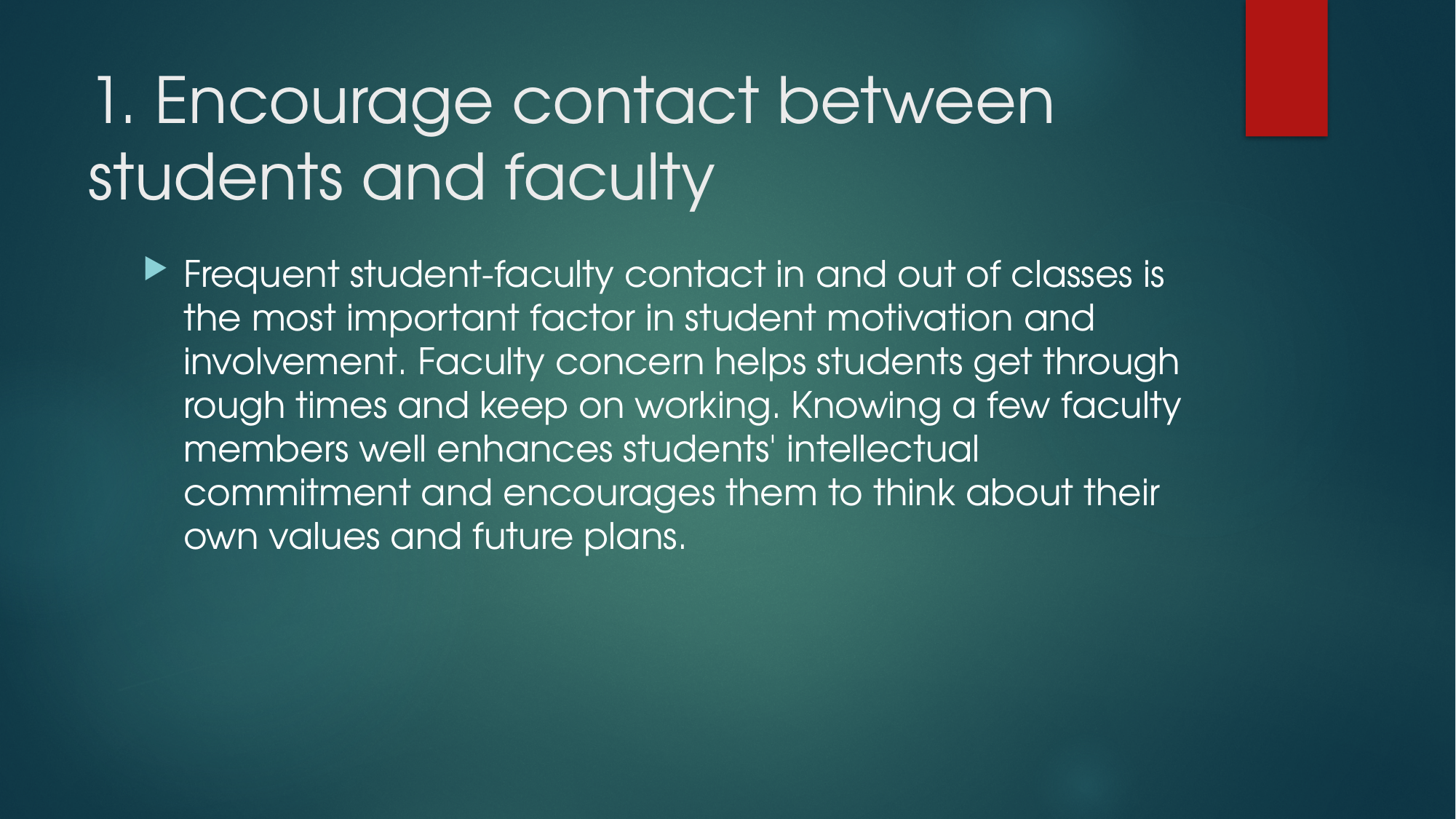

# 1. Encourage contact between students and faculty
Frequent student-faculty contact in and out of classes is the most important factor in student motivation and involvement. Faculty concern helps students get through rough times and keep on working. Knowing a few faculty members well enhances students' intellectual commitment and encourages them to think about their own values and future plans.